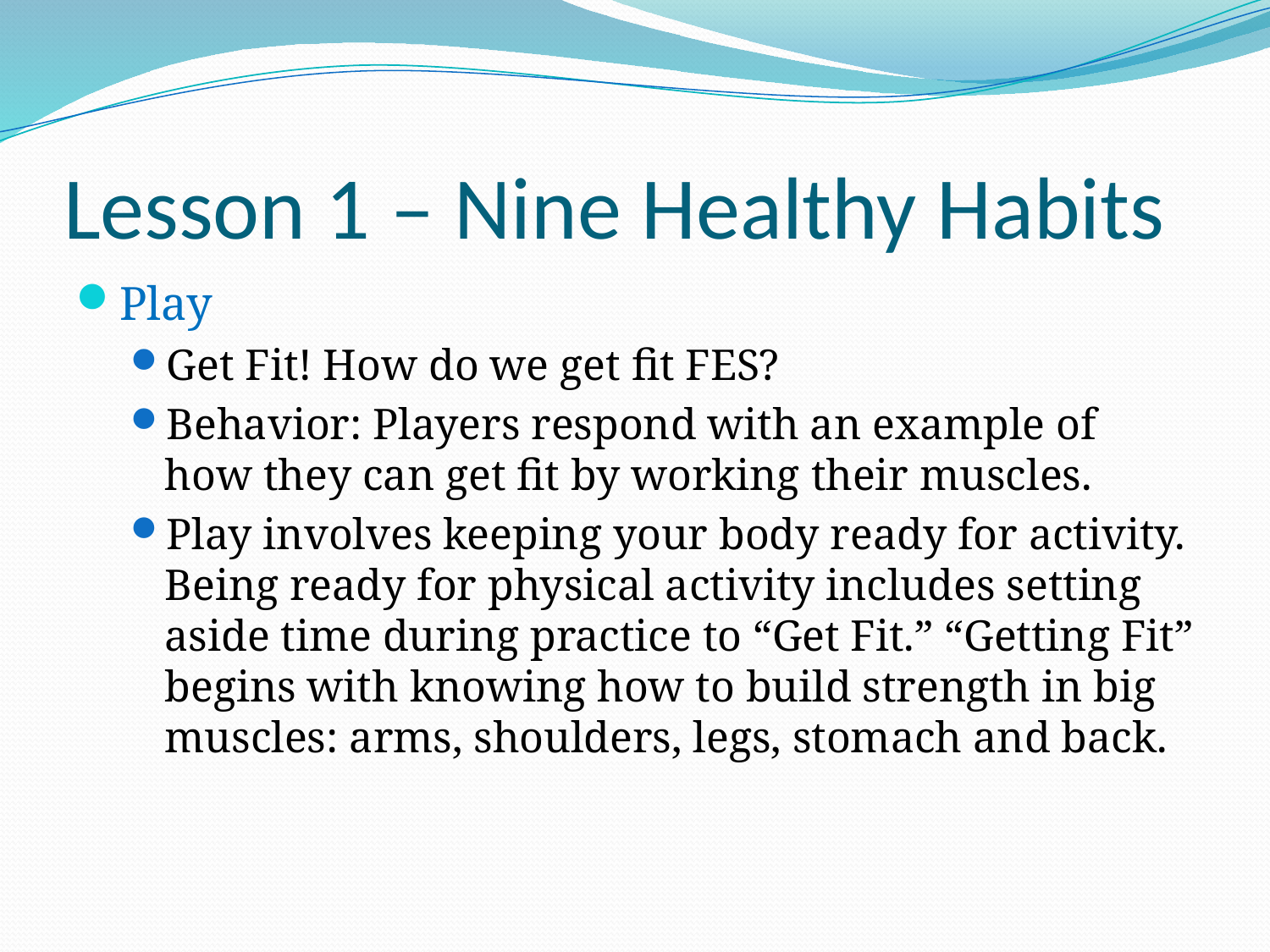

# Lesson 1 – Nine Healthy Habits
Play
Get Fit! How do we get fit FES?
Behavior: Players respond with an example of how they can get fit by working their muscles.
Play involves keeping your body ready for activity. Being ready for physical activity includes setting aside time during practice to “Get Fit.” “Getting Fit” begins with knowing how to build strength in big muscles: arms, shoulders, legs, stomach and back.